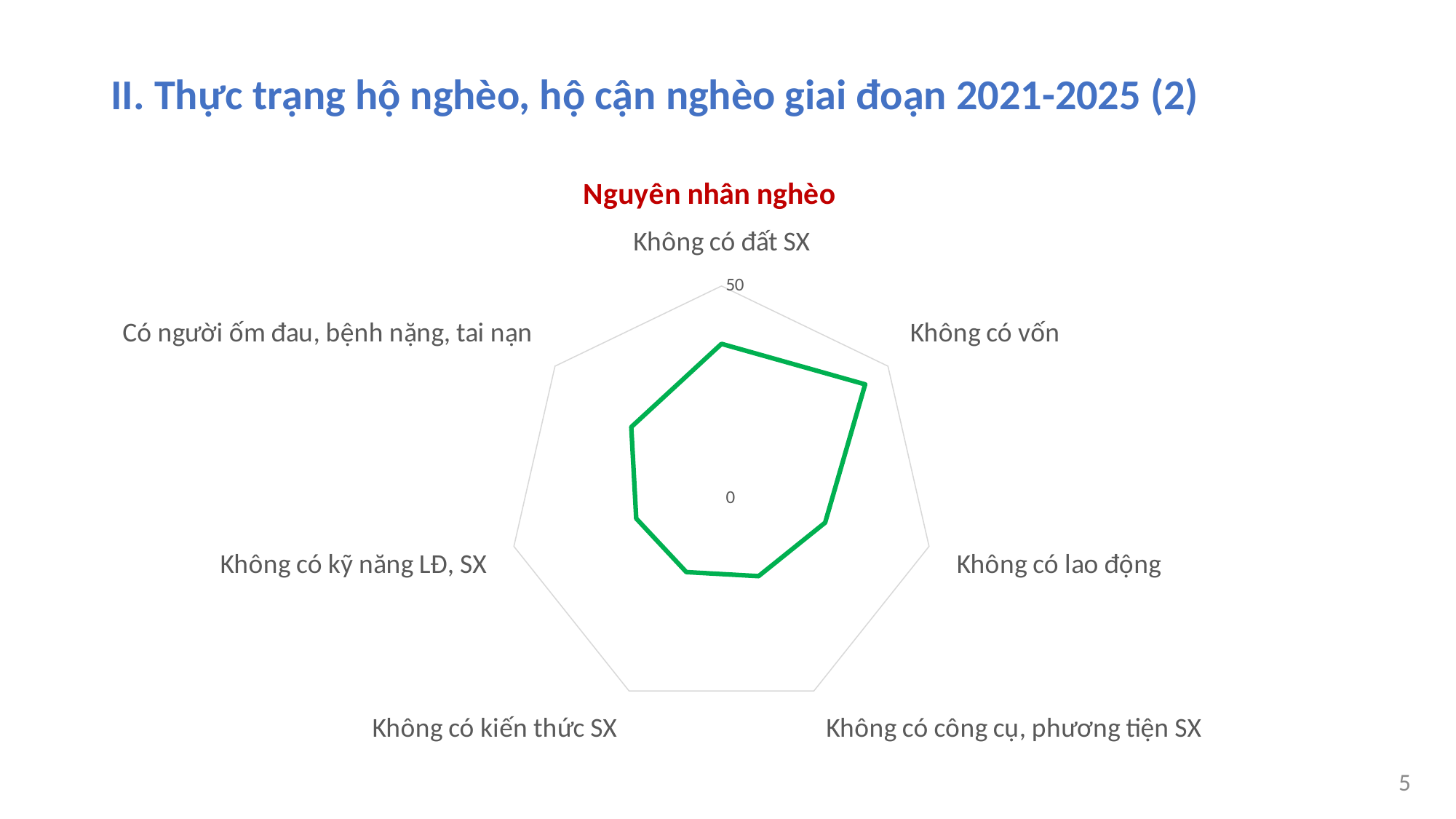

# II. Thực trạng hộ nghèo, hộ cận nghèo giai đoạn 2021-2025 (2)

### Chart: Nguyên nhân nghèo

| Category | Series 1 | Column1 |
|---|---|---|
| Không có đất SX | 36.42 | None |
| Không có vốn | 43.16 | None |
| Không có lao động | 24.97 | None |
| Không có công cụ, phương tiện SX | 20.09 | None |
| Không có kiến thức SX | 19.04 | None |
| Không có kỹ năng LĐ, SX | 20.54 | None |
| Có người ốm đau, bệnh nặng, tai nạn | 27.09 | None |
5